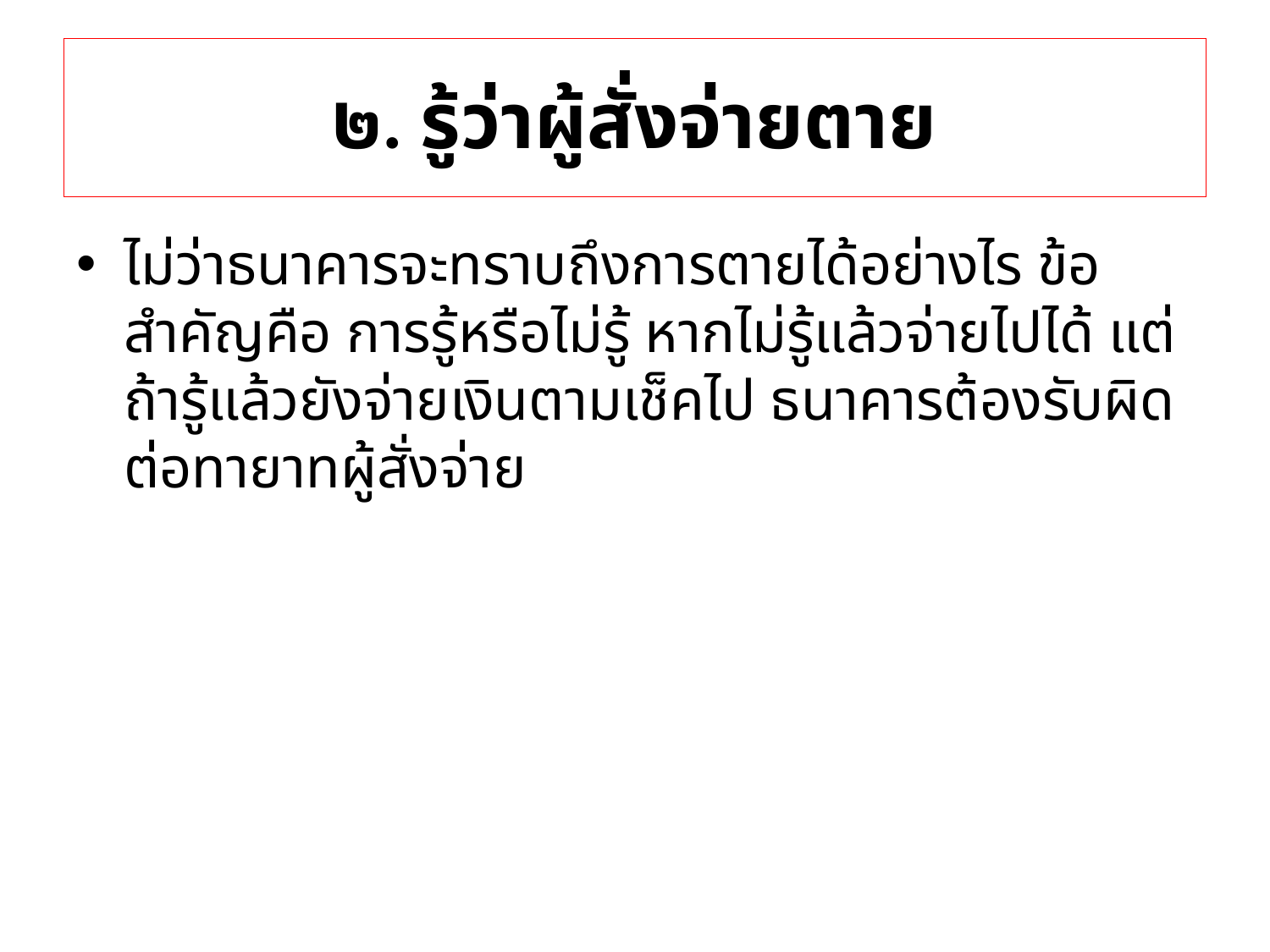

# ๒. รู้ว่าผู้สั่งจ่ายตาย
ไม่ว่าธนาคารจะทราบถึงการตายได้อย่างไร ข้อสำคัญคือ การรู้หรือไม่รู้ หากไม่รู้แล้วจ่ายไปได้ แต่ถ้ารู้แล้วยังจ่ายเงินตามเช็คไป ธนาคารต้องรับผิดต่อทายาทผู้สั่งจ่าย